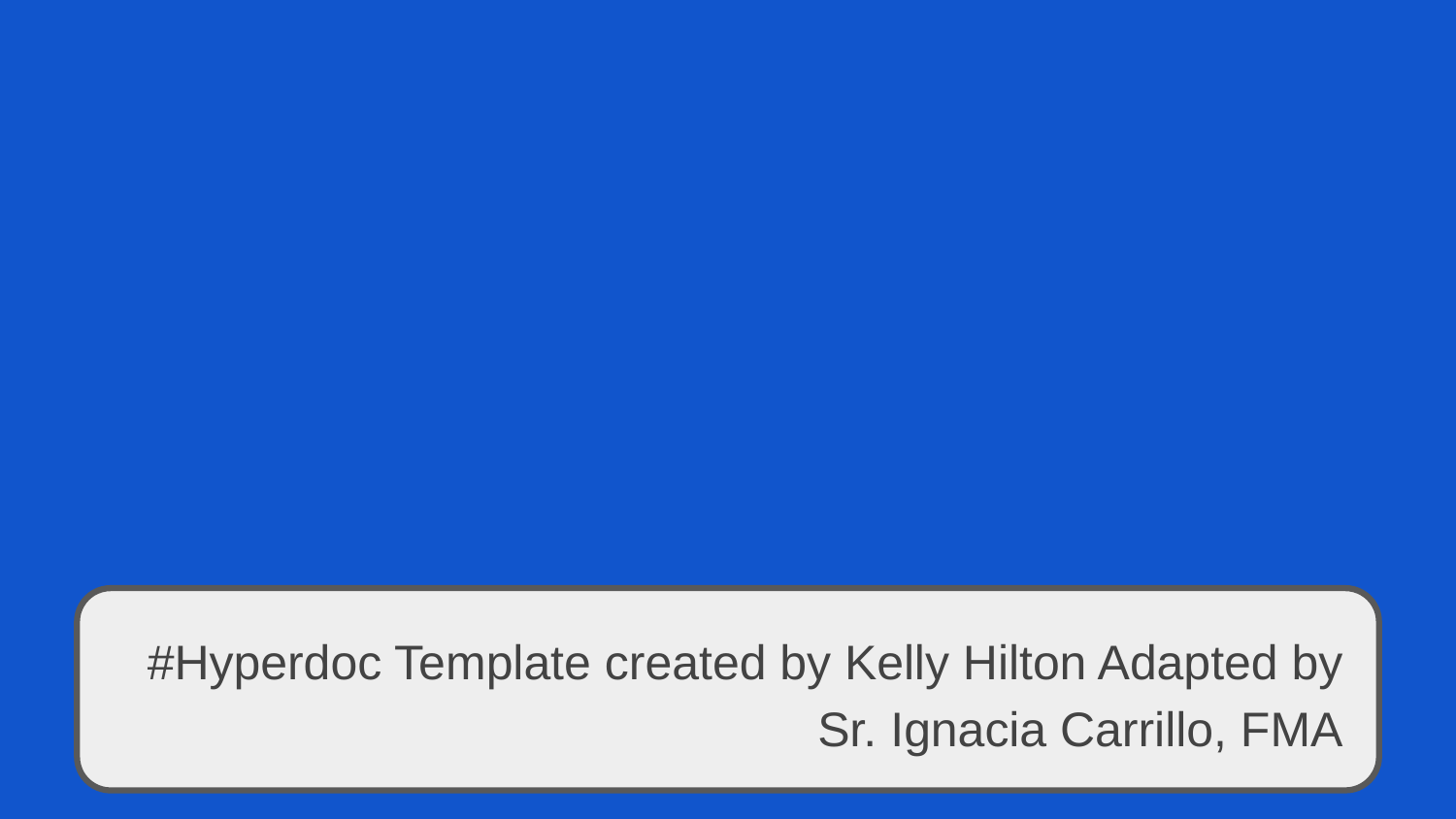

#Hyperdoc Template created by Kelly Hilton Adapted by Sr. Ignacia Carrillo, FMA